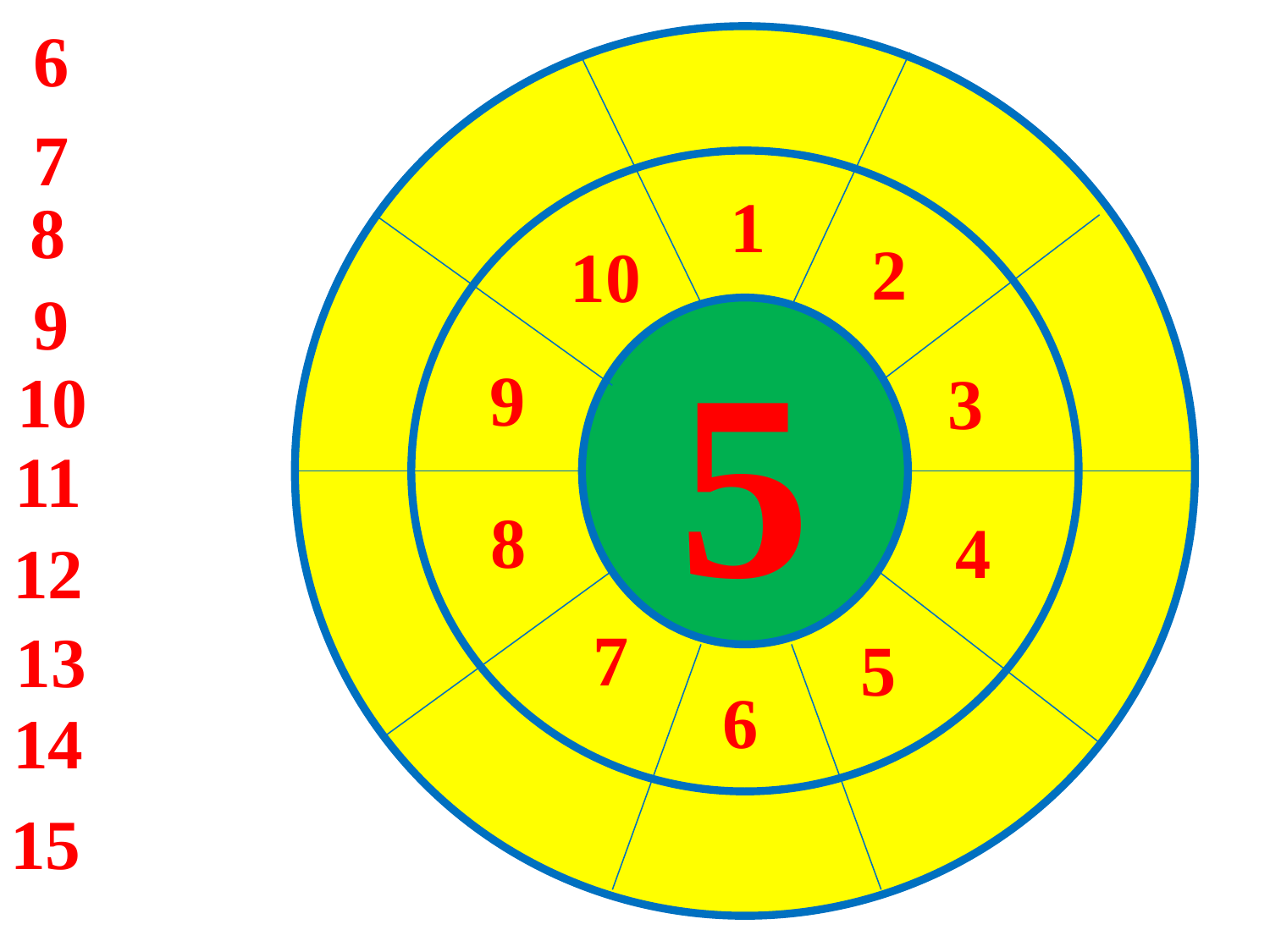

6

11
5
7
1
8
# 2
10
9
9
10
3
11
8
4
12
7
13
5
6
14
15